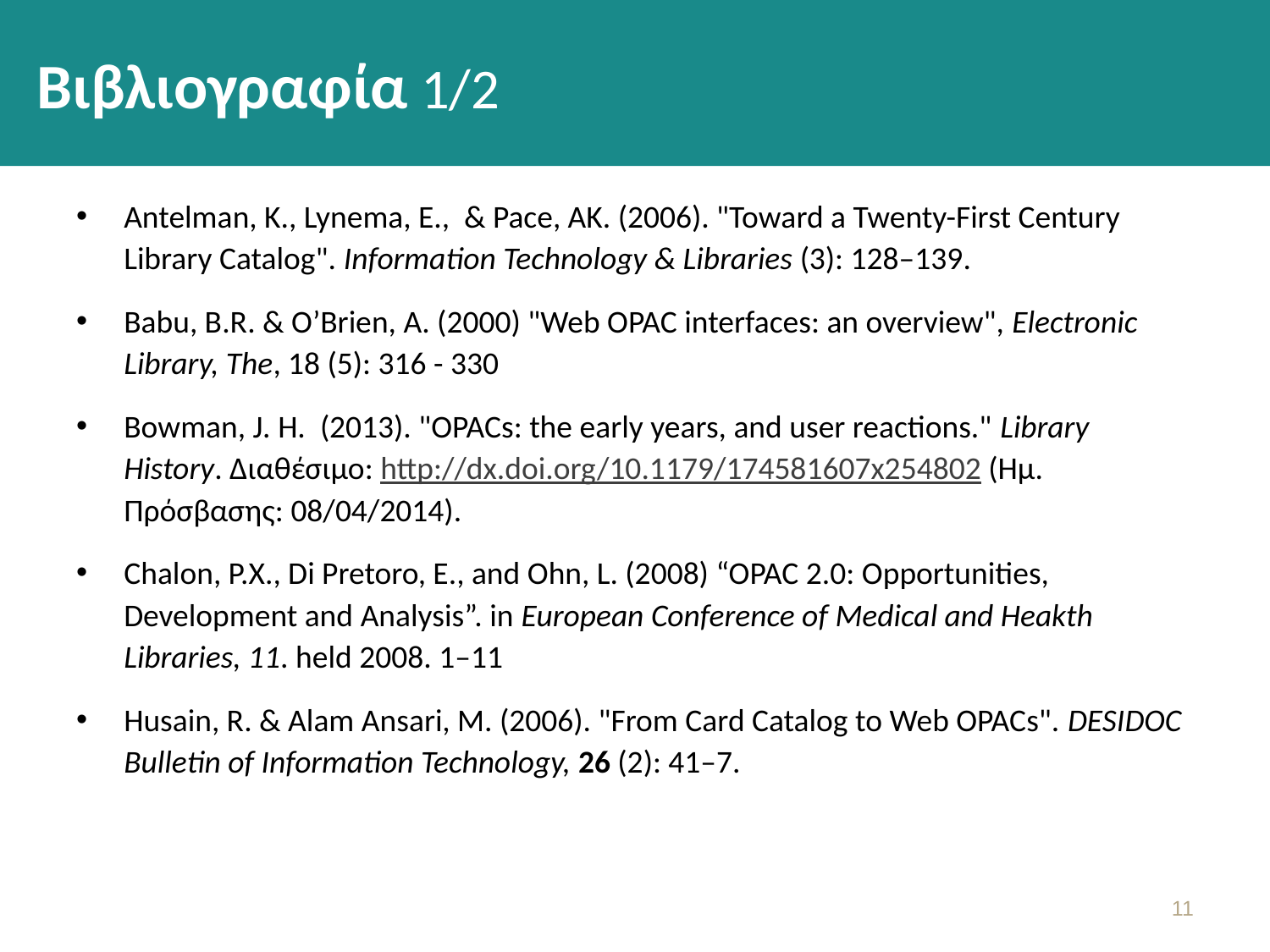

# Βιβλιογραφία 1/2
Antelman, K., Lynema, E.,  & Pace, AK. (2006). "Toward a Twenty-First Century Library Catalog". Information Technology & Libraries (3): 128–139.
Babu, B.R. & O’Brien, A. (2000) "Web OPAC interfaces: an overview", Electronic Library, The, 18 (5): 316 - 330
Bowman, J. H.  (2013). "OPACs: the early years, and user reactions." Library History. Διαθέσιμο: http://dx.doi.org/10.1179/174581607x254802 (Ημ. Πρόσβασης: 08/04/2014).
Chalon, P.X., Di Pretoro, E., and Ohn, L. (2008) “OPAC 2.0: Opportunities, Development and Analysis”. in European Conference of Medical and Heakth Libraries, 11. held 2008. 1–11
Husain, R. & Alam Ansari, M. (2006). "From Card Catalog to Web OPACs". DESIDOC Bulletin of Information Technology, 26 (2): 41–7.

11